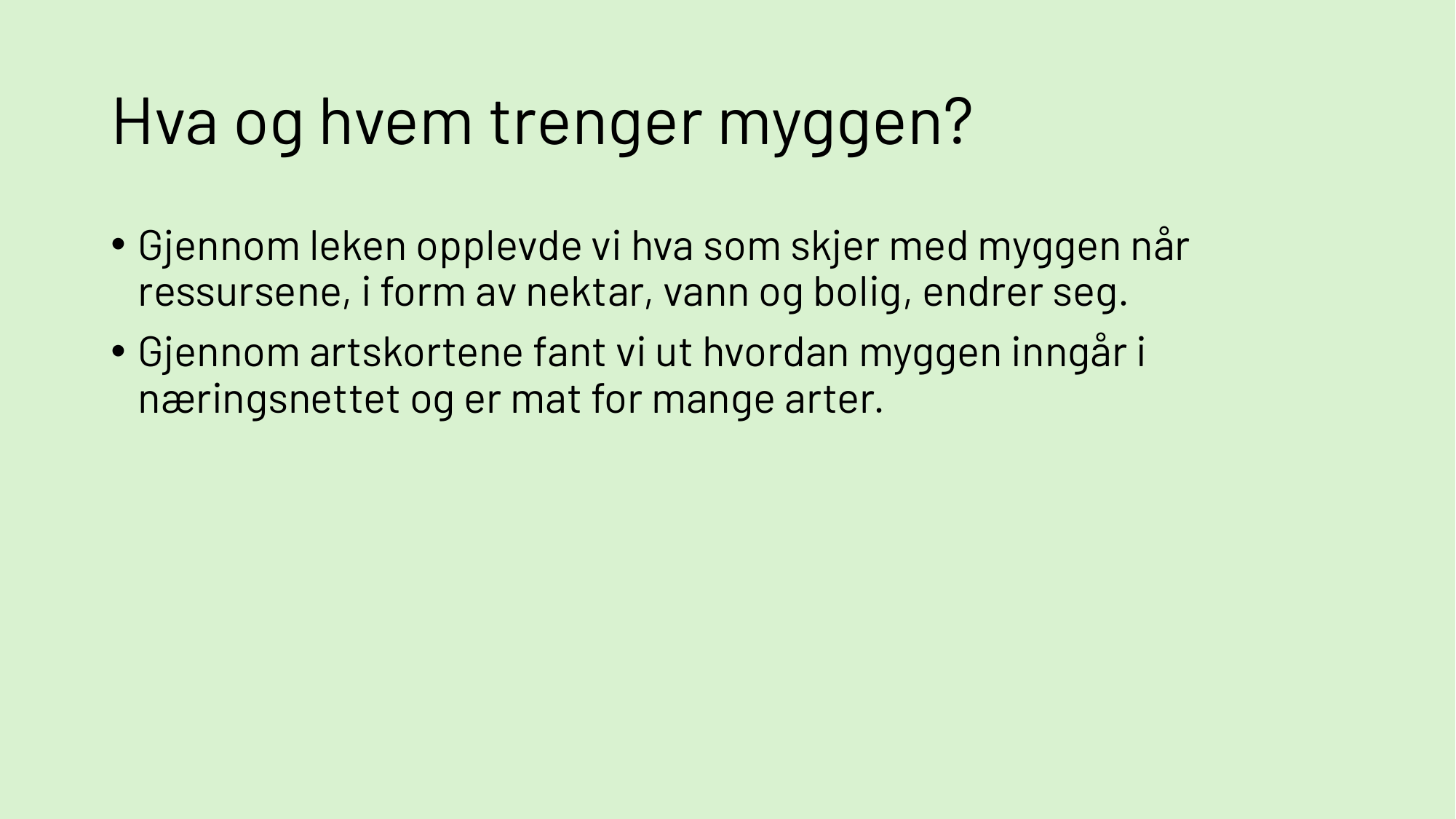

# Hva og hvem trenger myggen?
Gjennom leken opplevde vi hva som skjer med myggen når ressursene, i form av nektar, vann og bolig, endrer seg.
Gjennom artskortene fant vi ut hvordan myggen inngår i næringsnettet og er mat for mange arter.